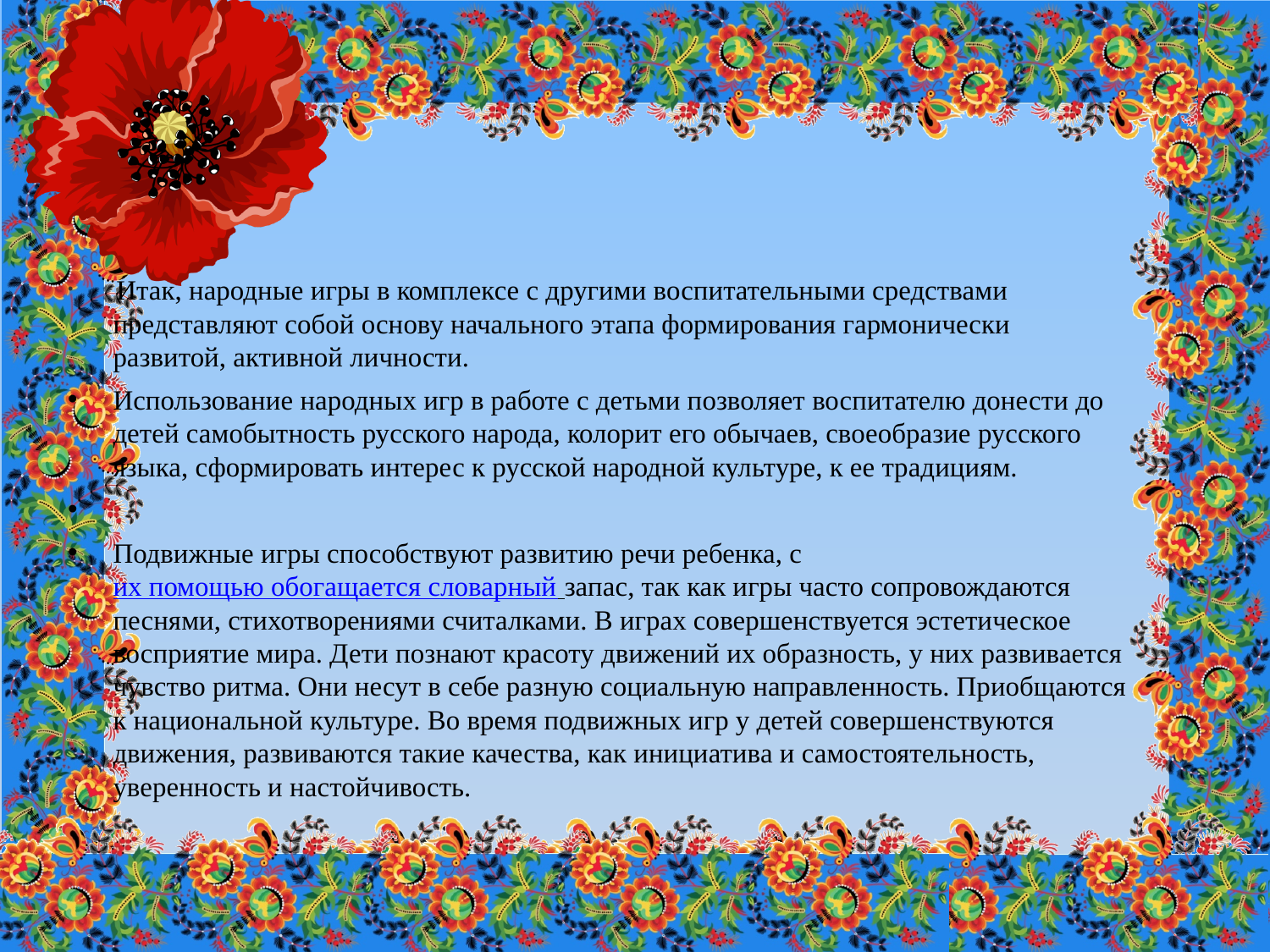

#
 Итак, народные игры в комплексе с другими воспитательными средствами представляют собой основу начального этапа формирования гармонически развитой, активной личности.
Использование народных игр в работе с детьми позволяет воспитателю донести до детей самобытность русского народа, колорит его обычаев, своеобразие русского языка, сформировать интерес к русской народной культуре, к ее традициям.

Подвижные игры способствуют развитию речи ребенка, с их помощью обогащается словарный запас, так как игры часто сопровождаются песнями, стихотворениями считалками. В играх совершенствуется эстетическое восприятие мира. Дети познают красоту движений их образность, у них развивается чувство ритма. Они несут в себе разную социальную направленность. Приобщаются к национальной культуре. Во время подвижных игр у детей совершенствуются движения, развиваются такие качества, как инициатива и самостоятельность, уверенность и настойчивость.